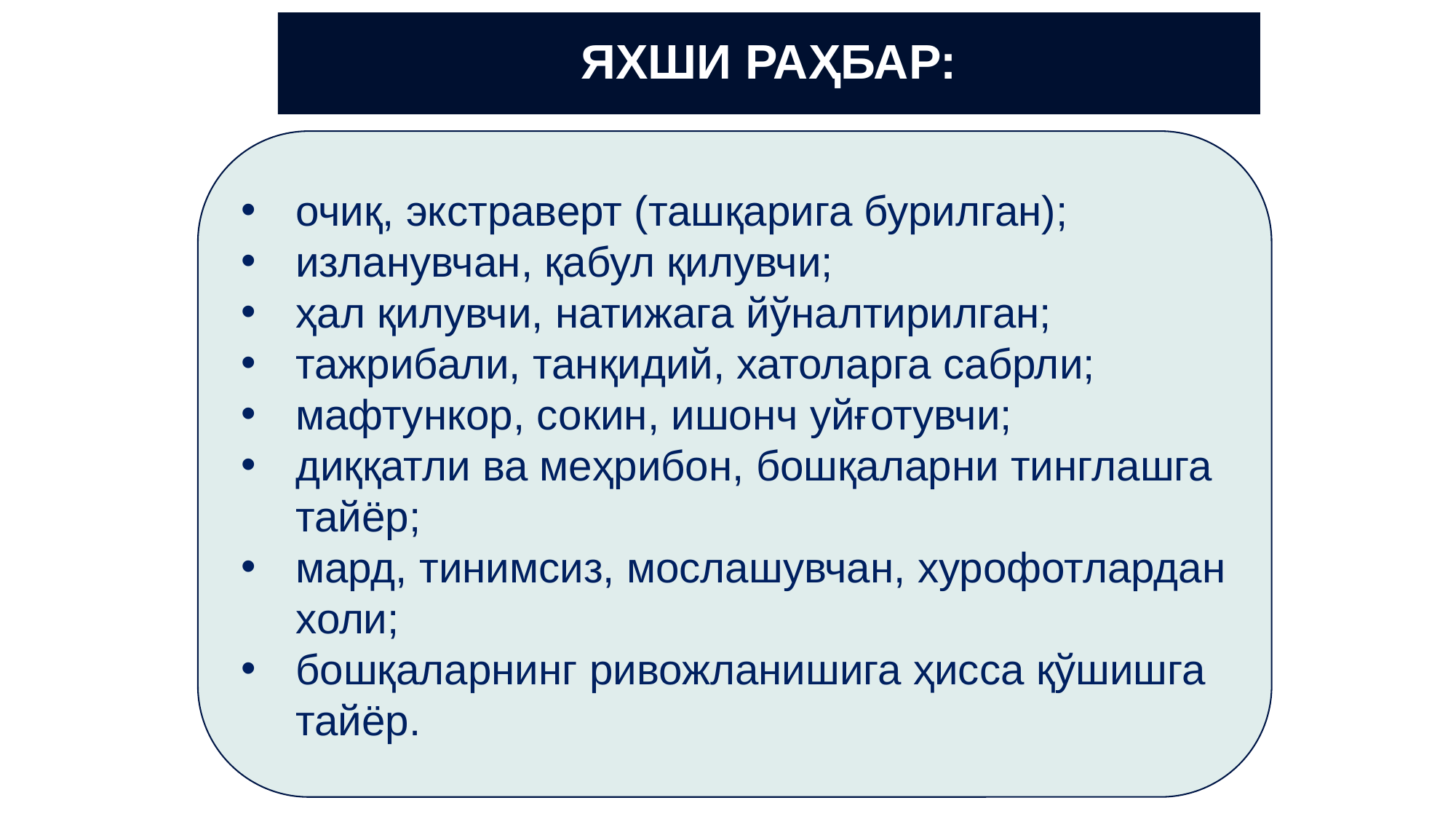

# ЯХШИ РАҲБАР:
очиқ, экстраверт (ташқарига бурилган);
изланувчан, қабул қилувчи;
ҳал қилувчи, натижага йўналтирилган;
тажрибали, танқидий, хатоларга сабрли;
мафтункор, сокин, ишонч уйғотувчи;
диққатли ва меҳрибон, бошқаларни тинглашга тайёр;
мард, тинимсиз, мослашувчан, хурофотлардан холи;
бошқаларнинг ривожланишига ҳисса қўшишга тайёр.
Қодиров Туйғун